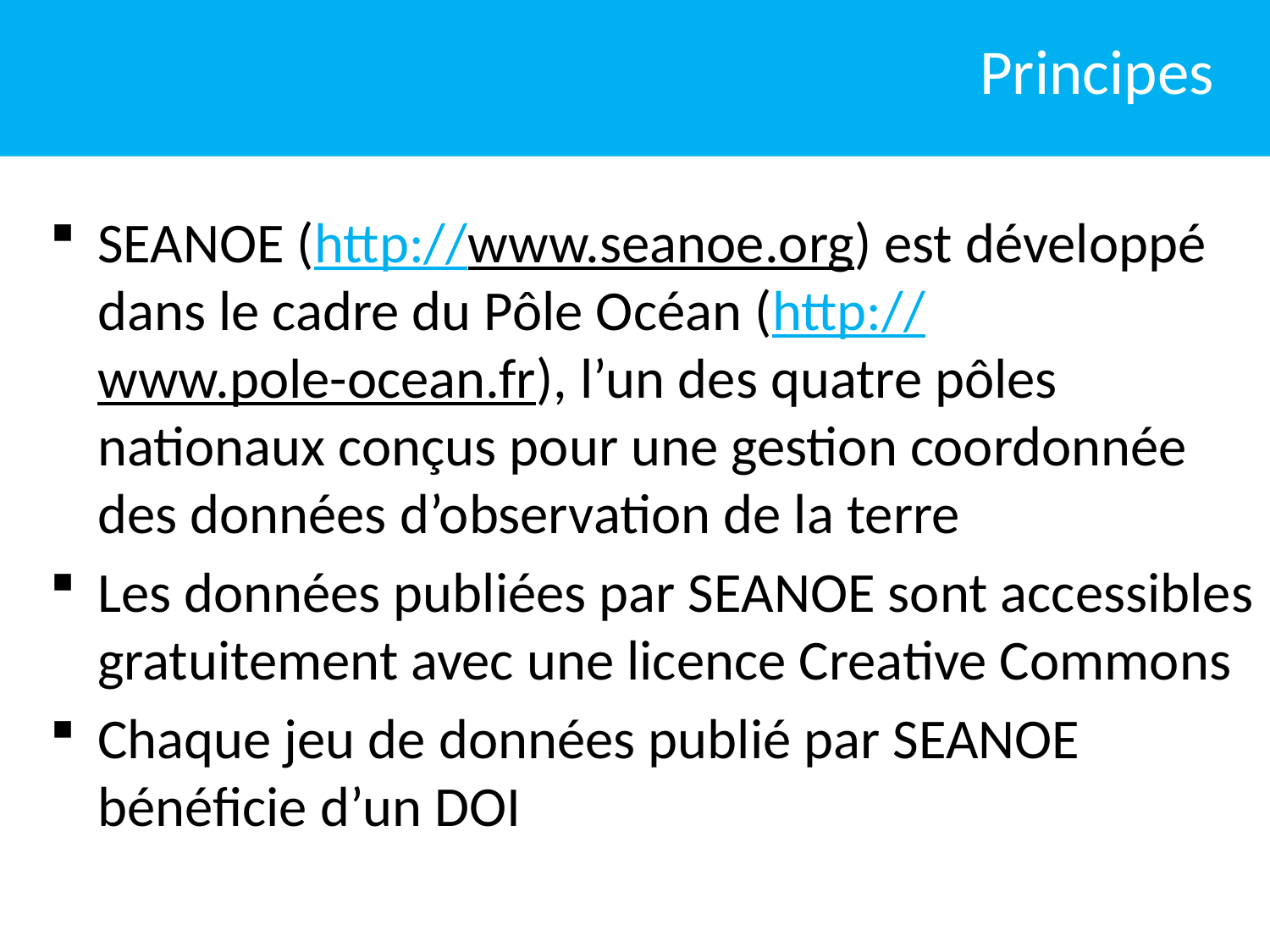

Principes
SEANOE (http://www.seanoe.org) est développé dans le cadre du Pôle Océan (http://www.pole-ocean.fr), l’un des quatre pôles nationaux conçus pour une gestion coordonnée des données d’observation de la terre
Les données publiées par SEANOE sont accessibles gratuitement avec une licence Creative Commons
Chaque jeu de données publié par SEANOE bénéficie d’un DOI